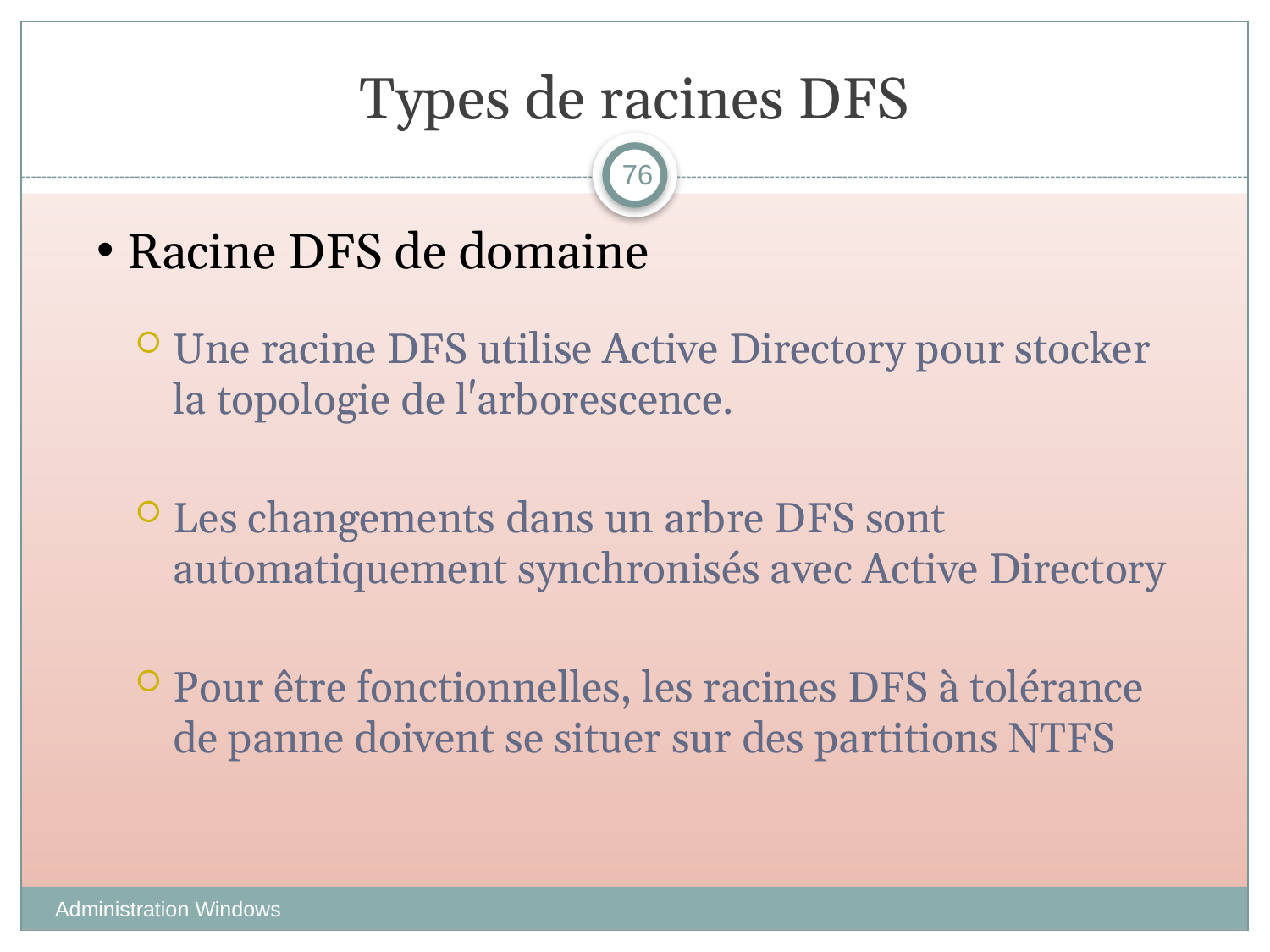

# Types de racines DFS
76
Racine DFS de domaine

Une racine DFS utilise Active Directory pour stocker la topologie de l'arborescence.

Les changements dans un arbre DFS sont automatiquement synchronisés avec Active Directory

Pour être fonctionnelles, les racines DFS à tolérance de panne doivent se situer sur des partitions NTFS

Administration Windows